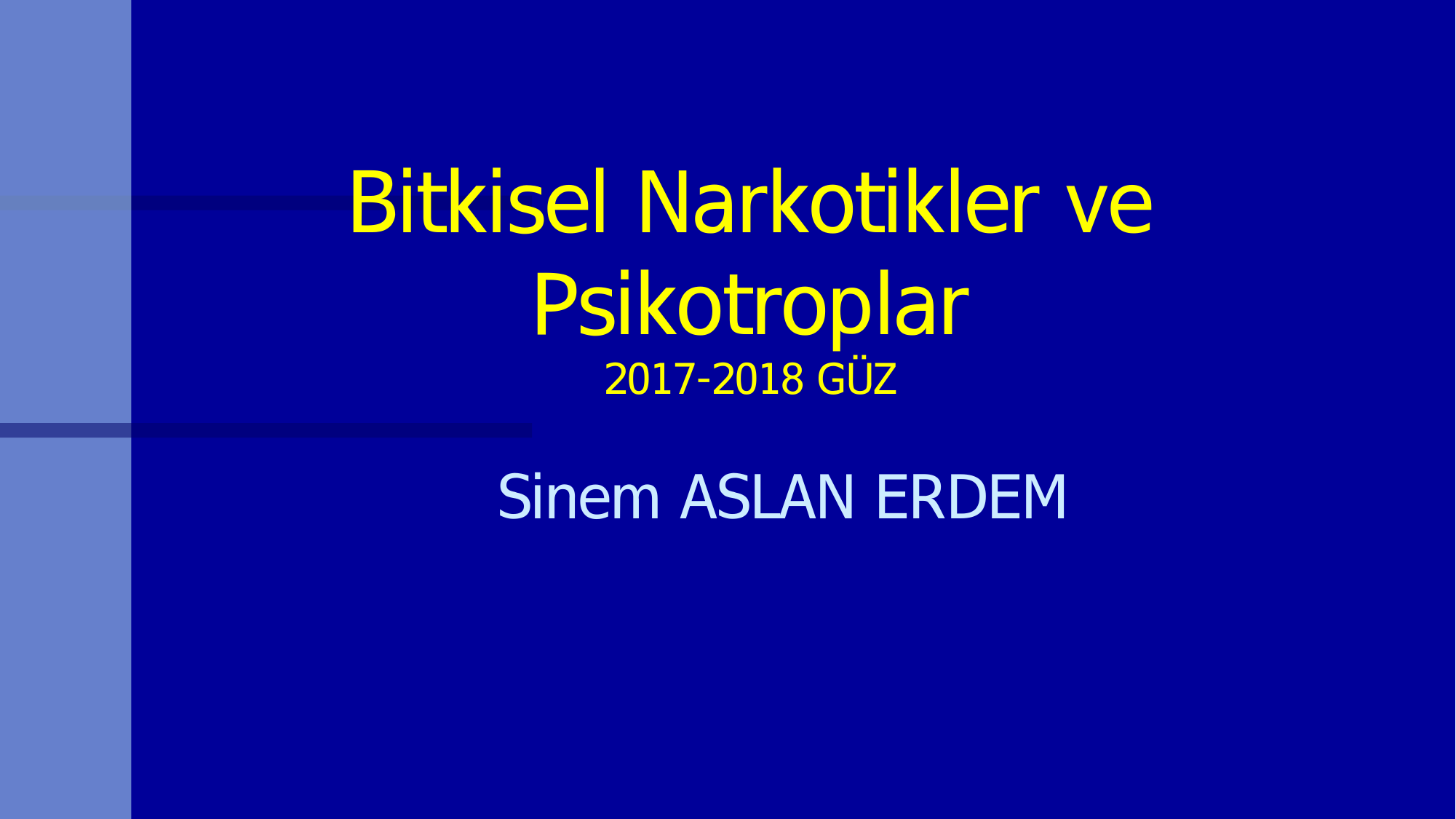

# Bitkisel Narkotikler ve Psikotroplar 2017-2018 GÜZ
Sinem ASLAN ERDEM